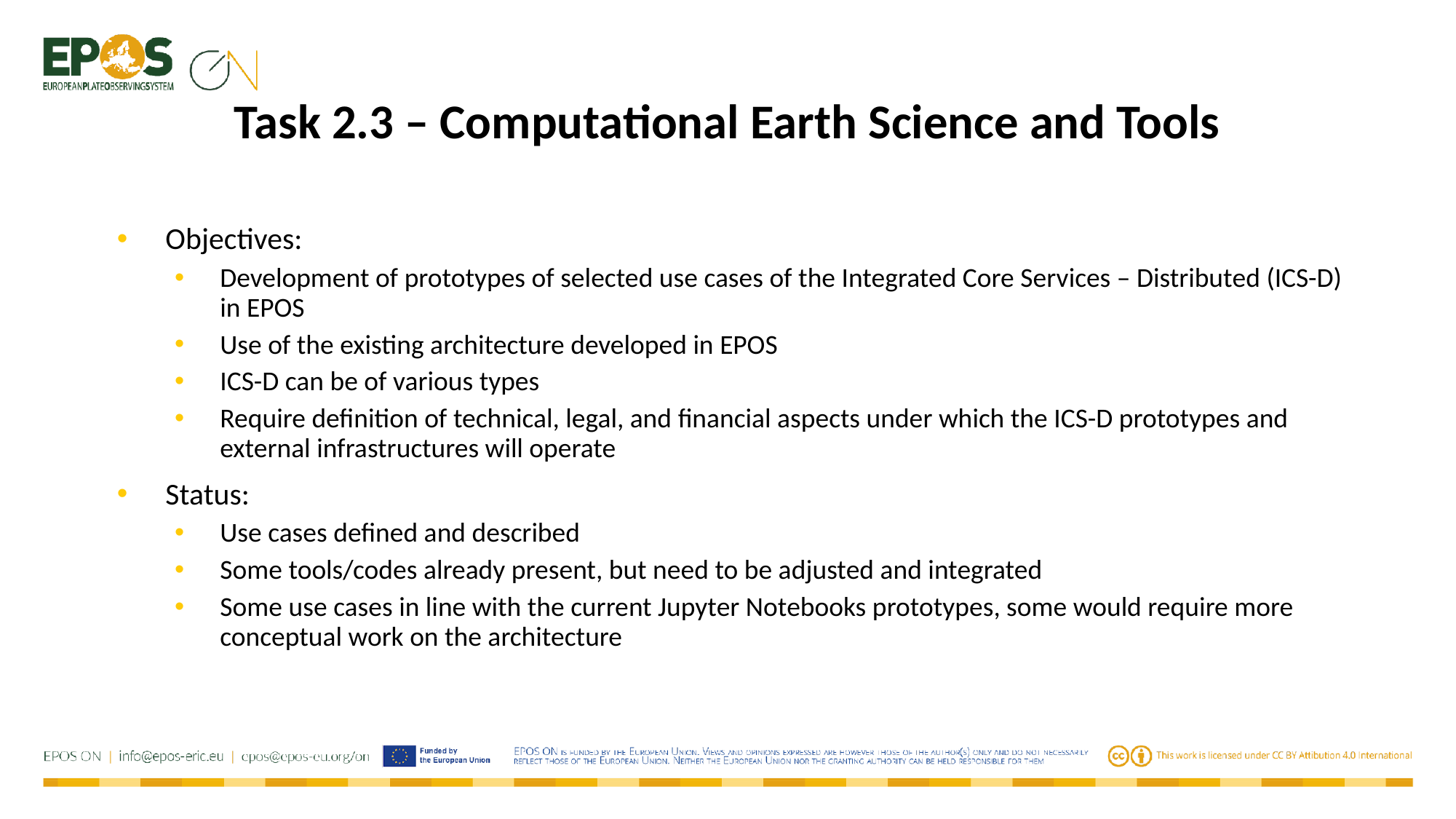

# Task 2.3 – Computational Earth Science and Tools
Objectives:
Development of prototypes of selected use cases of the Integrated Core Services – Distributed (ICS-D) in EPOS
Use of the existing architecture developed in EPOS
ICS-D can be of various types
Require definition of technical, legal, and financial aspects under which the ICS-D prototypes and external infrastructures will operate
Status:
Use cases defined and described
Some tools/codes already present, but need to be adjusted and integrated
Some use cases in line with the current Jupyter Notebooks prototypes, some would require more conceptual work on the architecture